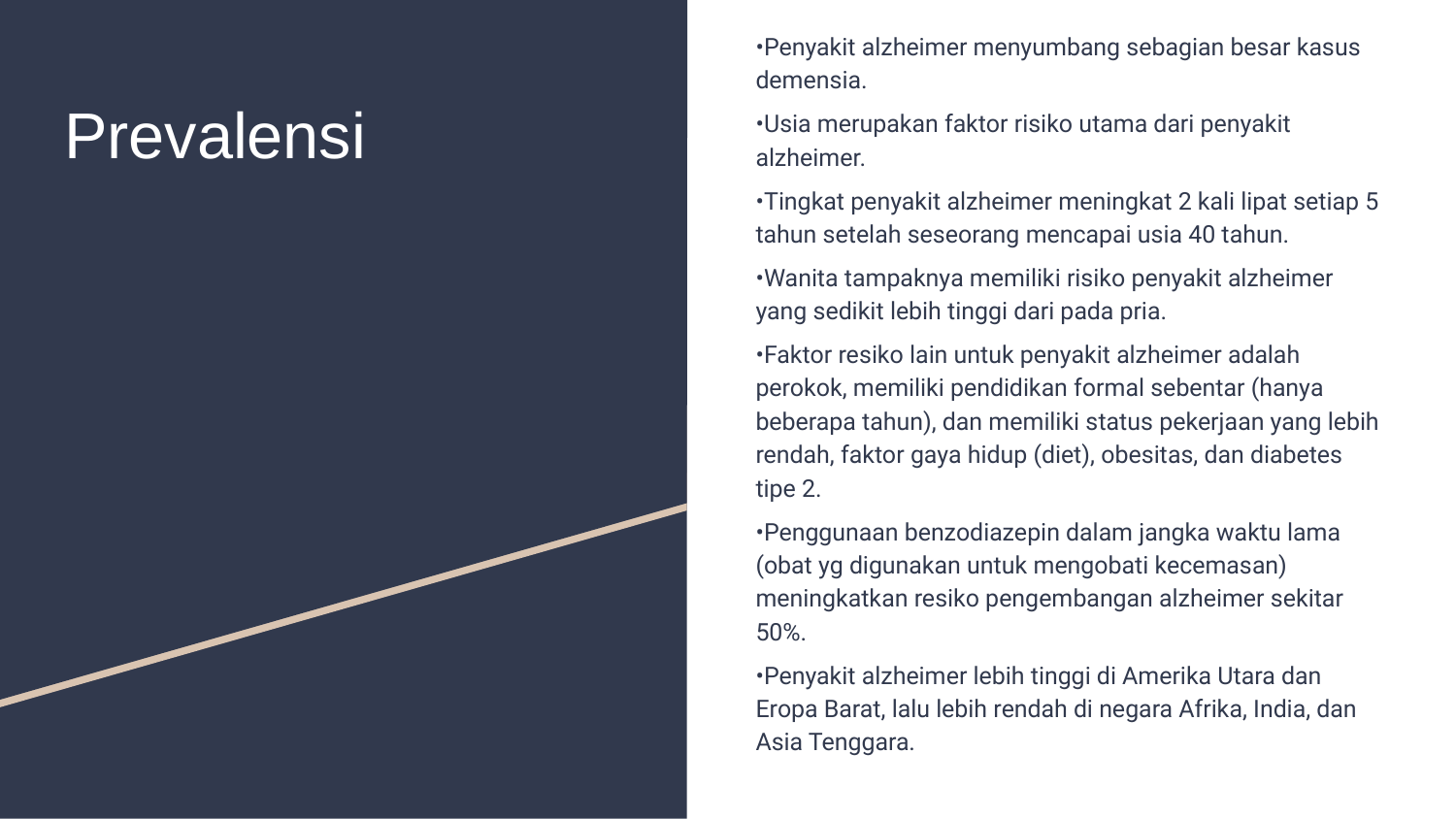

•Penyakit alzheimer menyumbang sebagian besar kasus demensia.
•Usia merupakan faktor risiko utama dari penyakit alzheimer.
•Tingkat penyakit alzheimer meningkat 2 kali lipat setiap 5 tahun setelah seseorang mencapai usia 40 tahun.
•Wanita tampaknya memiliki risiko penyakit alzheimer yang sedikit lebih tinggi dari pada pria.
•Faktor resiko lain untuk penyakit alzheimer adalah perokok, memiliki pendidikan formal sebentar (hanya beberapa tahun), dan memiliki status pekerjaan yang lebih rendah, faktor gaya hidup (diet), obesitas, dan diabetes tipe 2.
•Penggunaan benzodiazepin dalam jangka waktu lama (obat yg digunakan untuk mengobati kecemasan) meningkatkan resiko pengembangan alzheimer sekitar 50%.
•Penyakit alzheimer lebih tinggi di Amerika Utara dan Eropa Barat, lalu lebih rendah di negara Afrika, India, dan Asia Tenggara.

# Prevalensi